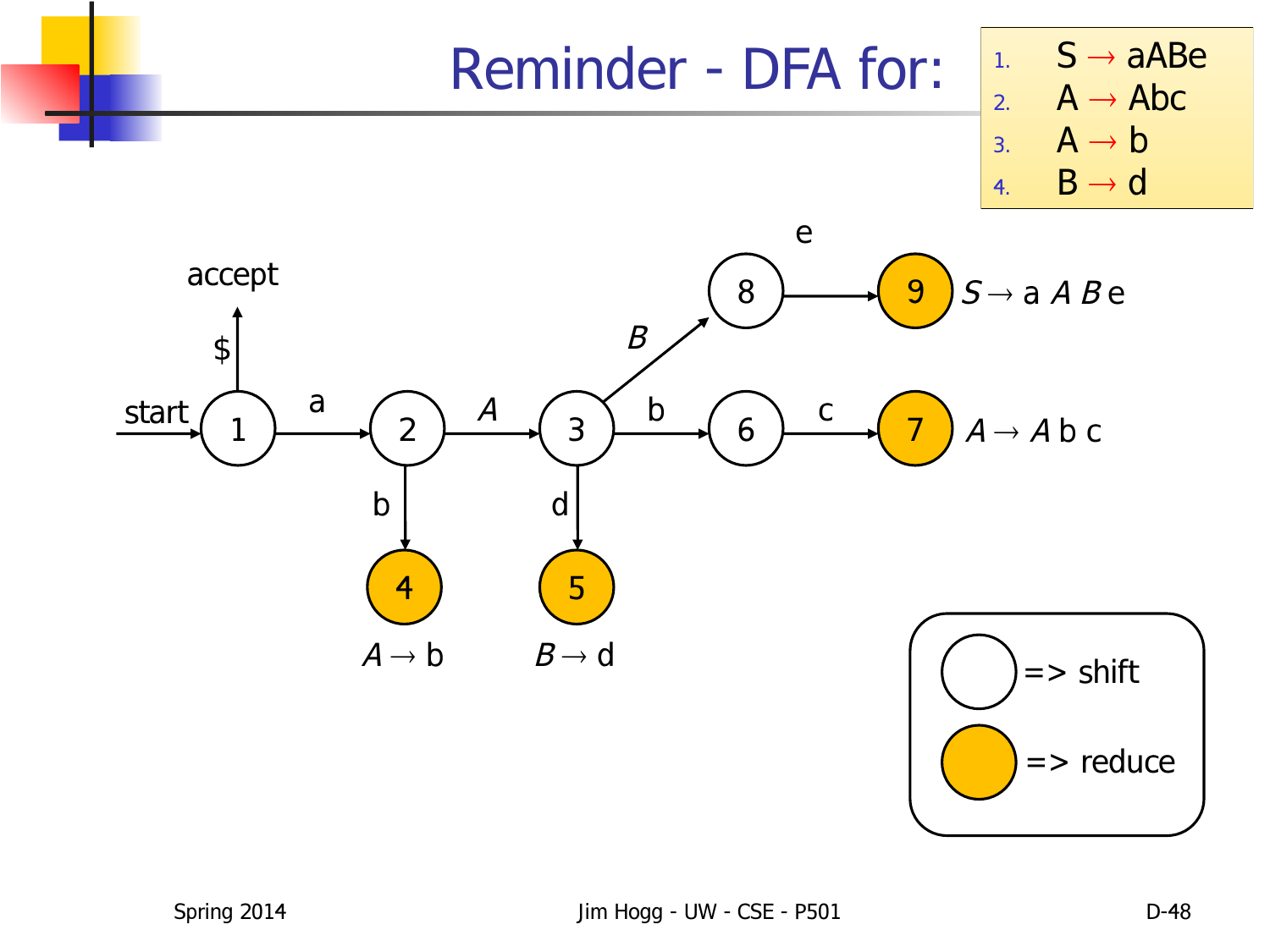

S → aABe
A → Abc
A → b
B → d
# Reminder - DFA for:
e
accept
8
9
S → a A B e

B

$
a
A
b
c
start
1
2
3
6
7
A → A b c

b
d
4
5

A → b
B → d

=> shift

=> reduce
Spring 2014
Jim Hogg - UW - CSE - P501
D-48